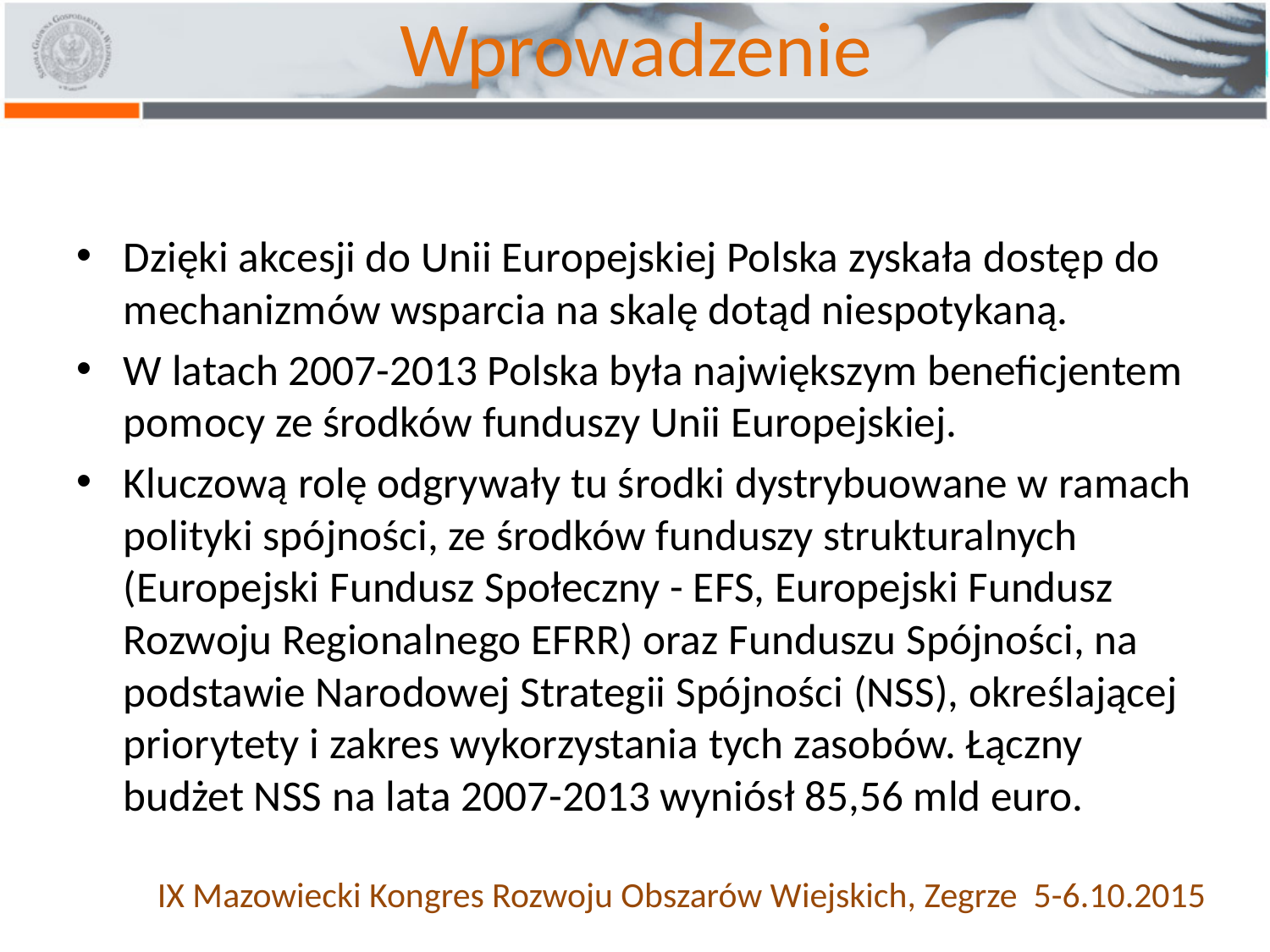

# Wprowadzenie
Dzięki akcesji do Unii Europejskiej Polska zyskała dostęp do mechanizmów wsparcia na skalę dotąd niespotykaną.
W latach 2007-2013 Polska była największym beneficjentem pomocy ze środków funduszy Unii Europejskiej.
Kluczową rolę odgrywały tu środki dystrybuowane w ramach polityki spójności, ze środków funduszy strukturalnych (Europejski Fundusz Społeczny - EFS, Europejski Fundusz Rozwoju Regionalnego EFRR) oraz Funduszu Spójności, na podstawie Narodowej Strategii Spójności (NSS), określającej priorytety i zakres wykorzystania tych zasobów. Łączny budżet NSS na lata 2007-2013 wyniósł 85,56 mld euro.
IX Mazowiecki Kongres Rozwoju Obszarów Wiejskich, Zegrze  5-6.10.2015